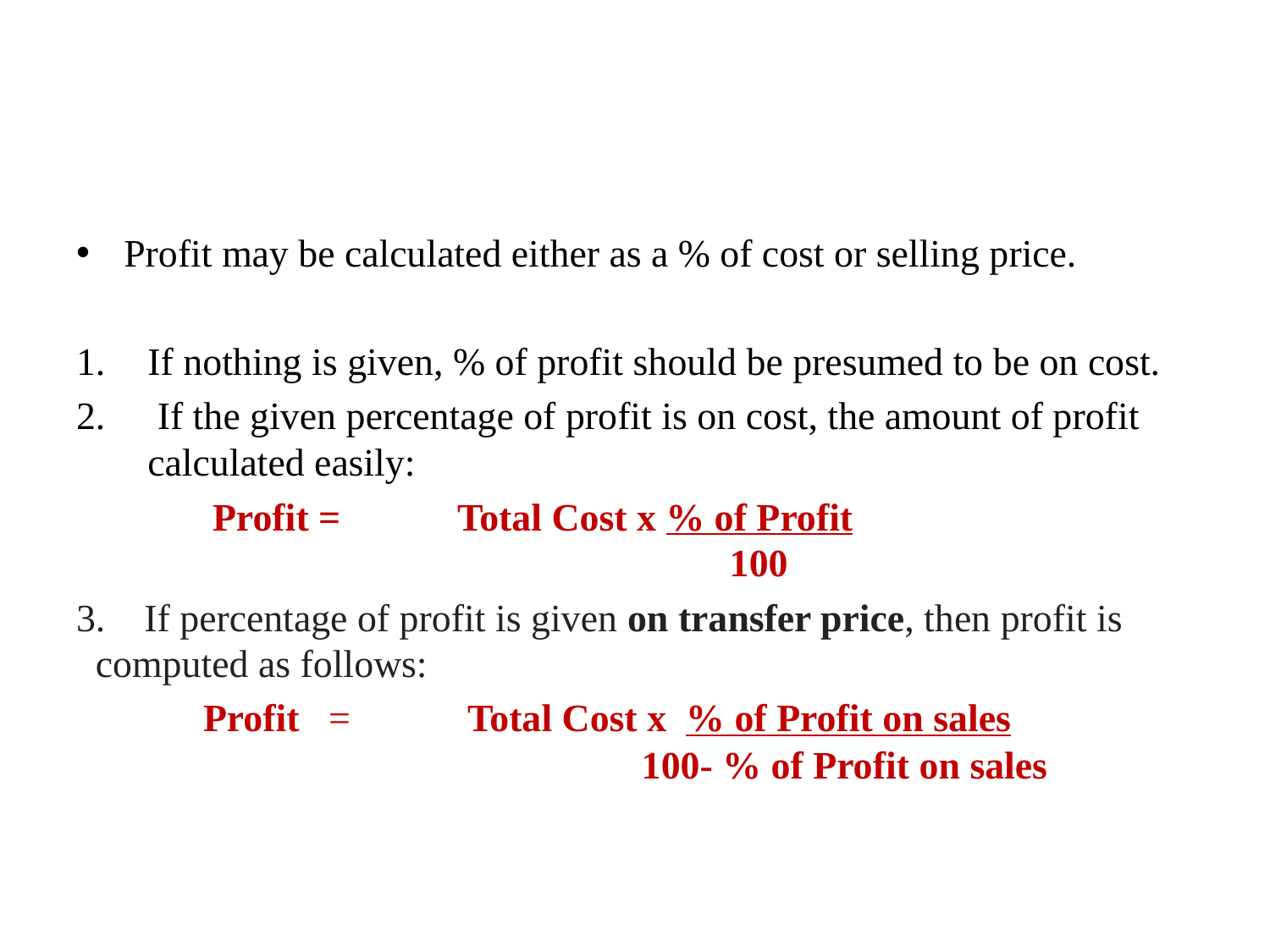

#
Profit may be calculated either as a % of cost or selling price.

If nothing is given, % of profit should be presumed to be on cost.
 If the given percentage of profit is on cost, the amount of profit calculated easily:
              Profit =	Total Cost x % of Profit
			                            100
3.    If percentage of profit is given on transfer price, then profit is          computed as follows:
	Profit   =            Total Cost x  % of Profit on sales
		                                100- % of Profit on sales